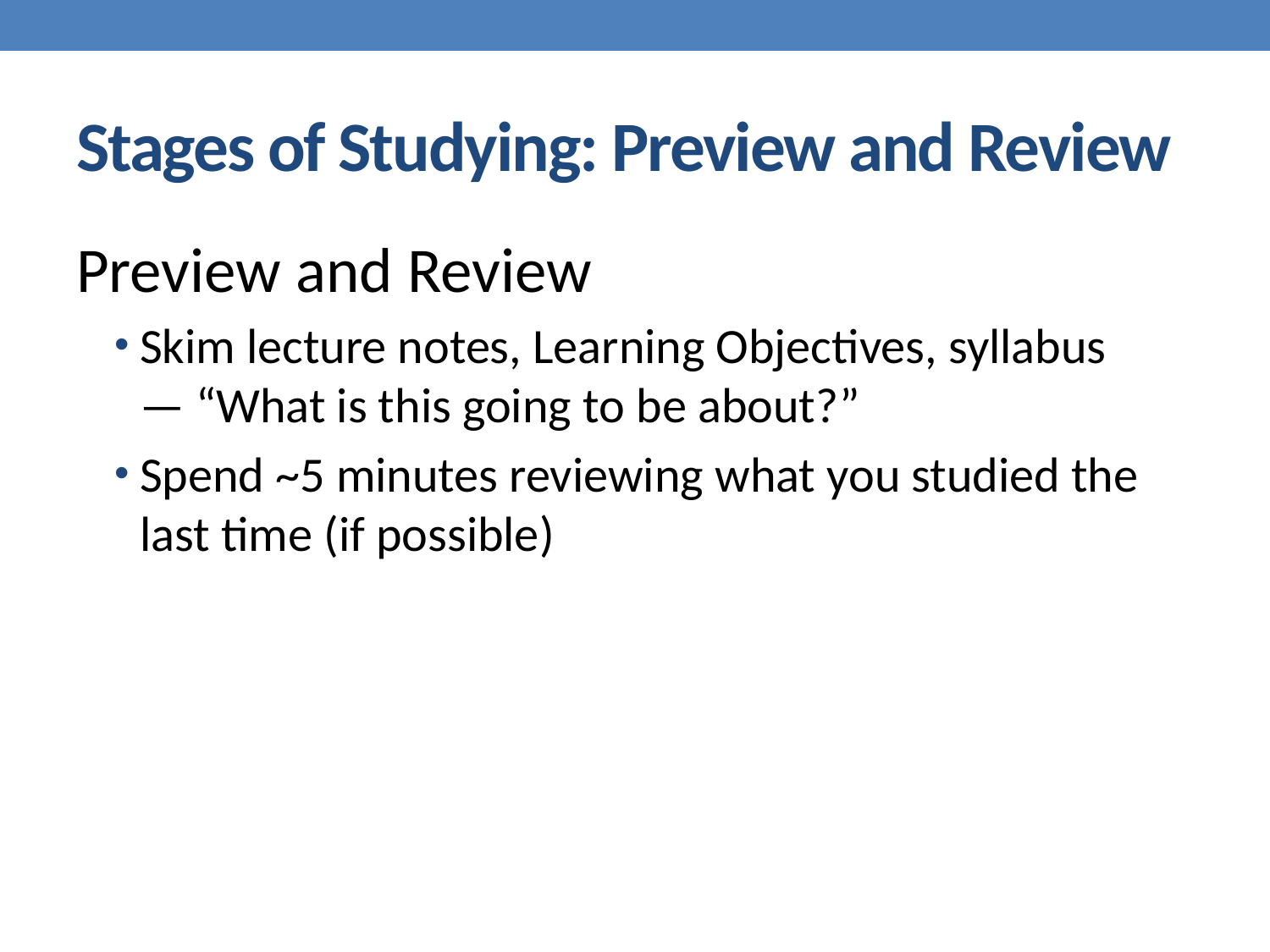

# Stages of Studying: Preview and Review
Preview and Review
Skim lecture notes, Learning Objectives, syllabus — “What is this going to be about?”
Spend ~5 minutes reviewing what you studied the last time (if possible)